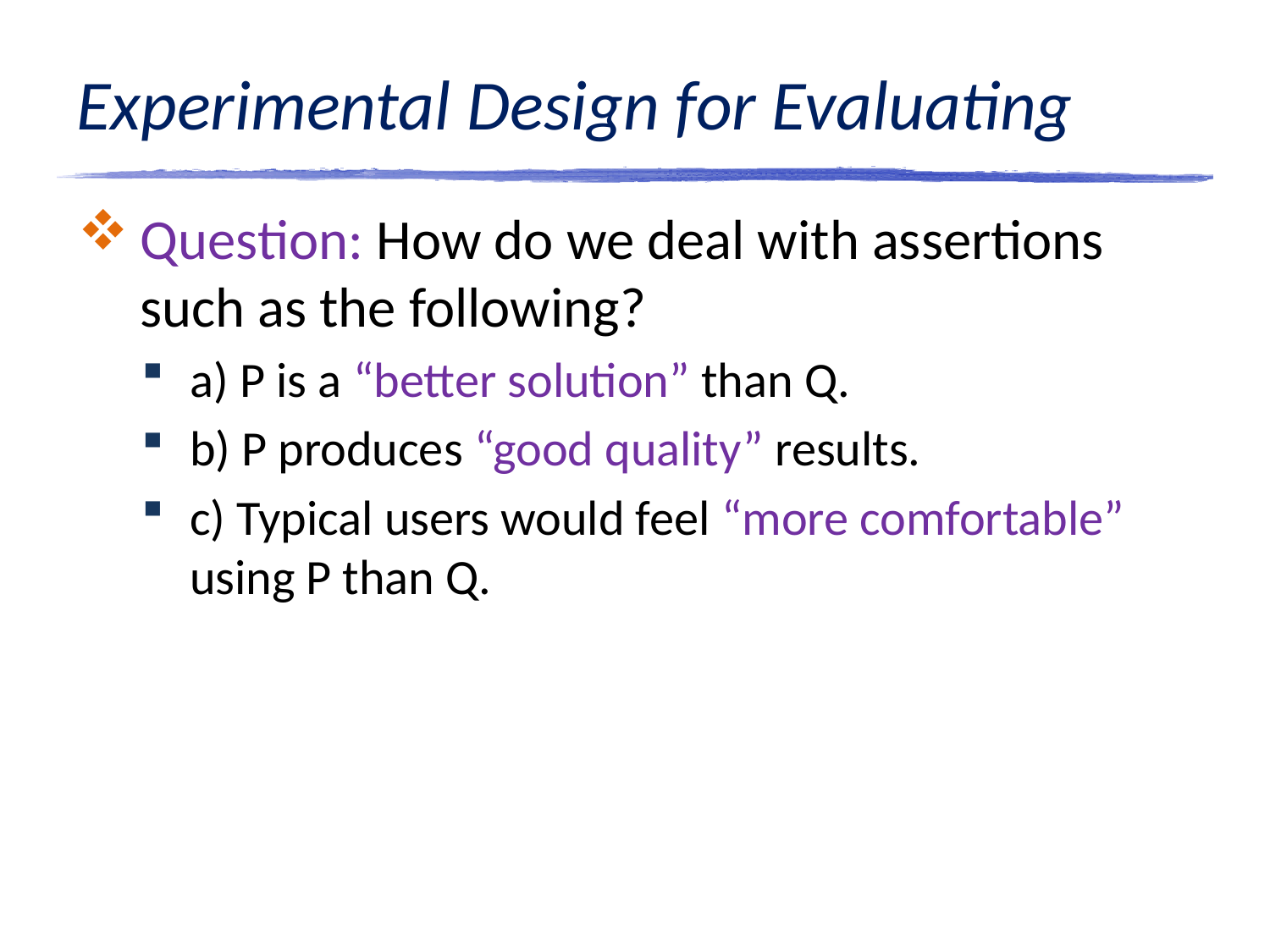

# Experimental Design for Evaluating
Question: How do we deal with assertions such as the following?
a) P is a “better solution” than Q.
b) P produces “good quality” results.
c) Typical users would feel “more comfortable” using P than Q.